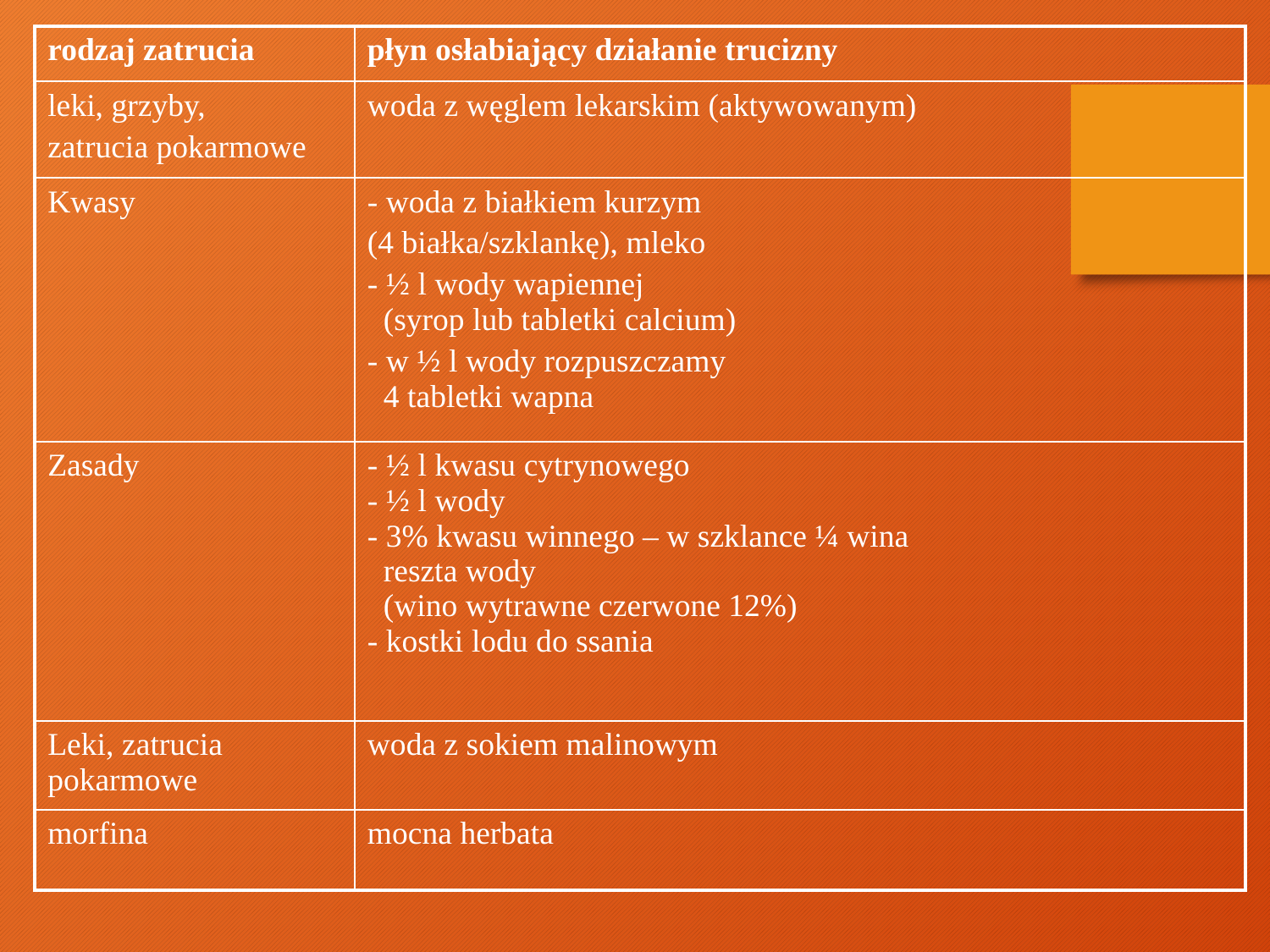

| rodzaj zatrucia | płyn osłabiający działanie trucizny |
| --- | --- |
| leki, grzyby, zatrucia pokarmowe | woda z węglem lekarskim (aktywowanym) |
| Kwasy | - woda z białkiem kurzym (4 białka/szklankę), mleko - ½ l wody wapiennej (syrop lub tabletki calcium) - w ½ l wody rozpuszczamy 4 tabletki wapna |
| Zasady | - ½ l kwasu cytrynowego - ½ l wody - 3% kwasu winnego – w szklance ¼ wina reszta wody (wino wytrawne czerwone 12%) - kostki lodu do ssania |
| Leki, zatrucia pokarmowe | woda z sokiem malinowym |
| morfina | mocna herbata |